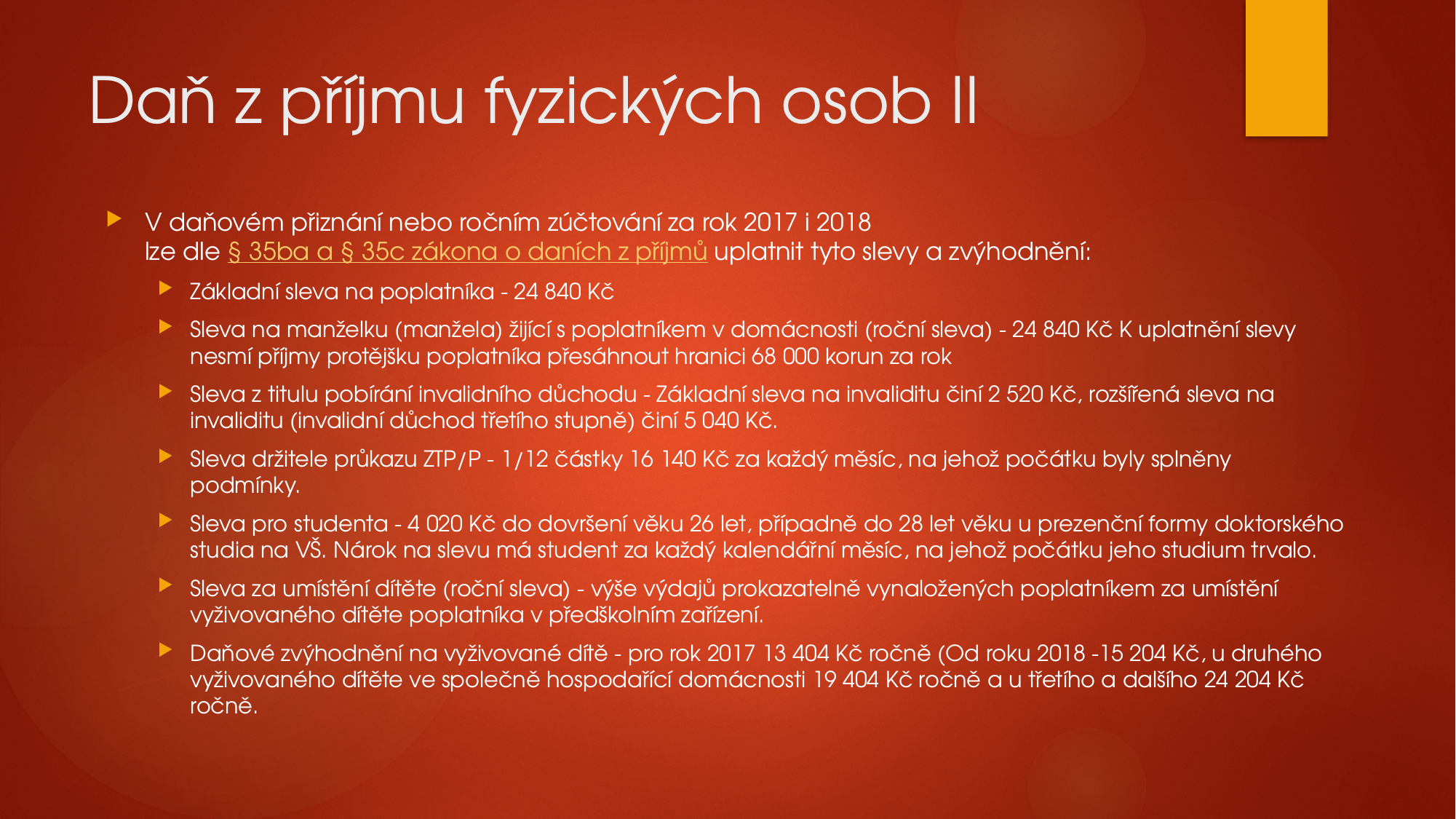

# Daň z příjmu fyzických osob II
V daňovém přiznání nebo ročním zúčtování za rok 2017 i 2018 
lze dle § 35ba a § 35c zákona o daních z příjmů uplatnit tyto slevy a zvýhodnění:
Základní sleva na poplatníka - 24 840 Kč
Sleva na manželku (manžela) žijící s poplatníkem v domácnosti (roční sleva) - 24 840 Kč K uplatnění slevy nesmí příjmy protějšku poplatníka přesáhnout hranici 68 000 korun za rok
Sleva z titulu pobírání invalidního důchodu - Základní sleva na invaliditu činí 2 520 Kč, rozšířená sleva na invaliditu (invalidní důchod třetího stupně) činí 5 040 Kč.
Sleva držitele průkazu ZTP/P - 1/12 částky 16 140 Kč za každý měsíc, na jehož počátku byly splněny podmínky.
Sleva pro studenta - 4 020 Kč do dovršení věku 26 let, případně do 28 let věku u prezenční formy doktorského studia na VŠ. Nárok na slevu má student za každý kalendářní měsíc, na jehož počátku jeho studium trvalo.
Sleva za umístění dítěte (roční sleva) - výše výdajů prokazatelně vynaložených poplatníkem za umístění vyživovaného dítěte poplatníka v předškolním zařízení.
Daňové zvýhodnění na vyživované dítě - pro rok 2017 13 404 Kč ročně (Od roku 2018 -15 204 Kč, u druhého vyživovaného dítěte ve společně hospodařící domácnosti 19 404 Kč ročně a u třetího a dalšího 24 204 Kč ročně.